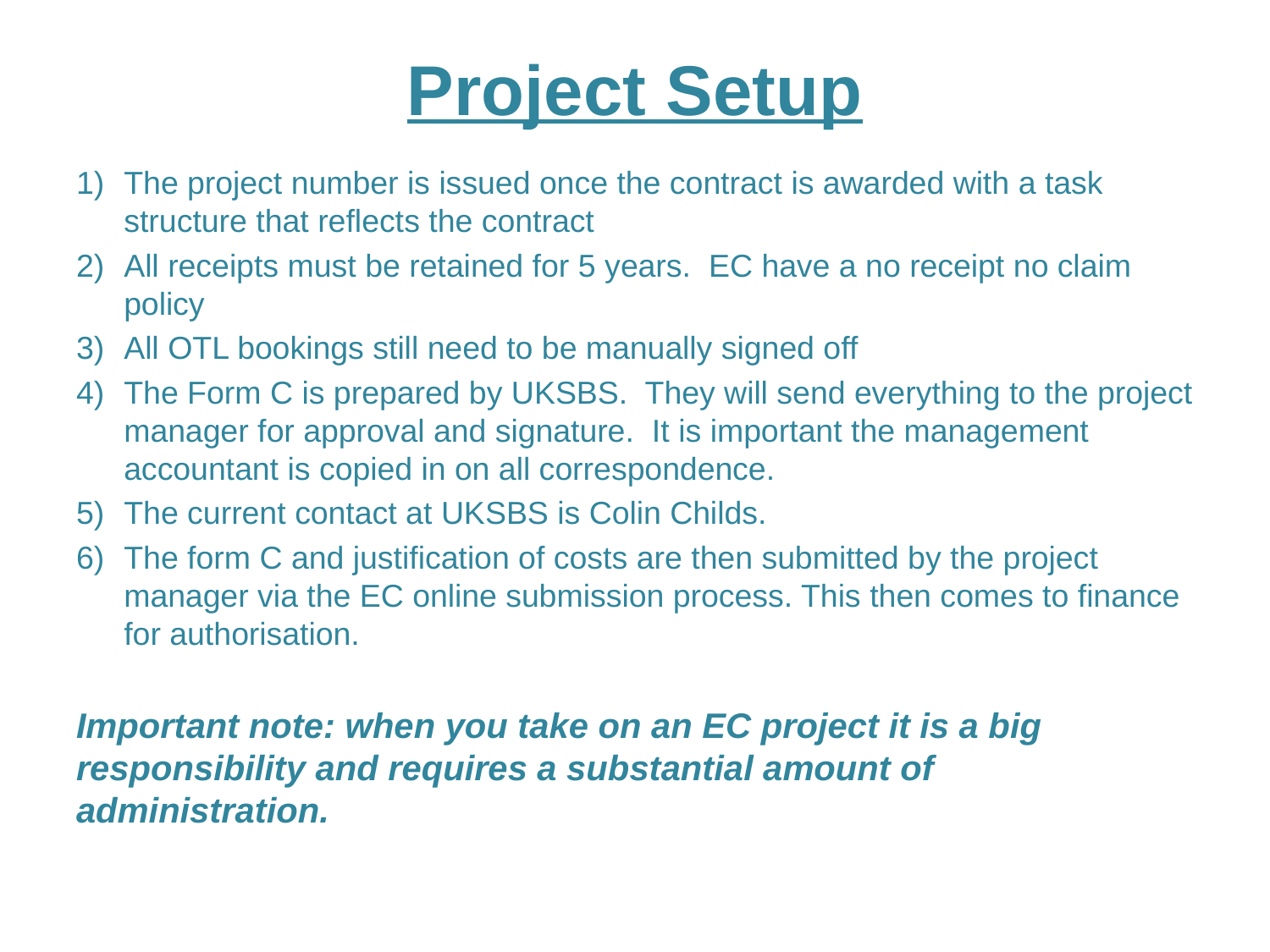

# Project Setup
The project number is issued once the contract is awarded with a task structure that reflects the contract
All receipts must be retained for 5 years.  EC have a no receipt no claim policy
All OTL bookings still need to be manually signed off
The Form C is prepared by UKSBS.  They will send everything to the project manager for approval and signature.  It is important the management accountant is copied in on all correspondence.
The current contact at UKSBS is Colin Childs.
The form C and justification of costs are then submitted by the project manager via the EC online submission process. This then comes to finance for authorisation.

Important note: when you take on an EC project it is a big responsibility and requires a substantial amount of administration.